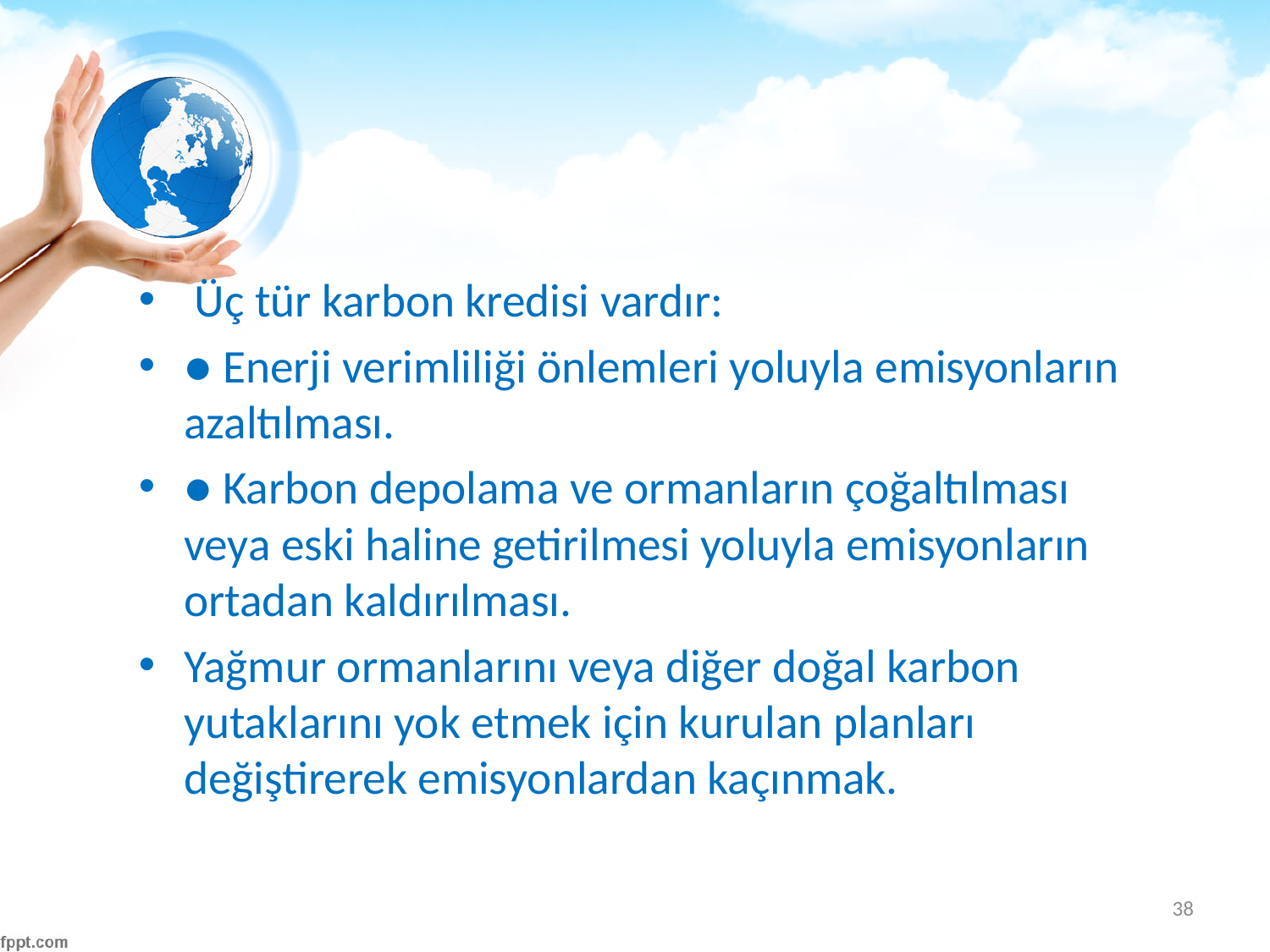

#
 Üç tür karbon kredisi vardır:
● Enerji verimliliği önlemleri yoluyla emisyonların azaltılması.
● Karbon depolama ve ormanların çoğaltılması veya eski haline getirilmesi yoluyla emisyonların ortadan kaldırılması.
Yağmur ormanlarını veya diğer doğal karbon yutaklarını yok etmek için kurulan planları değiştirerek emisyonlardan kaçınmak.

38